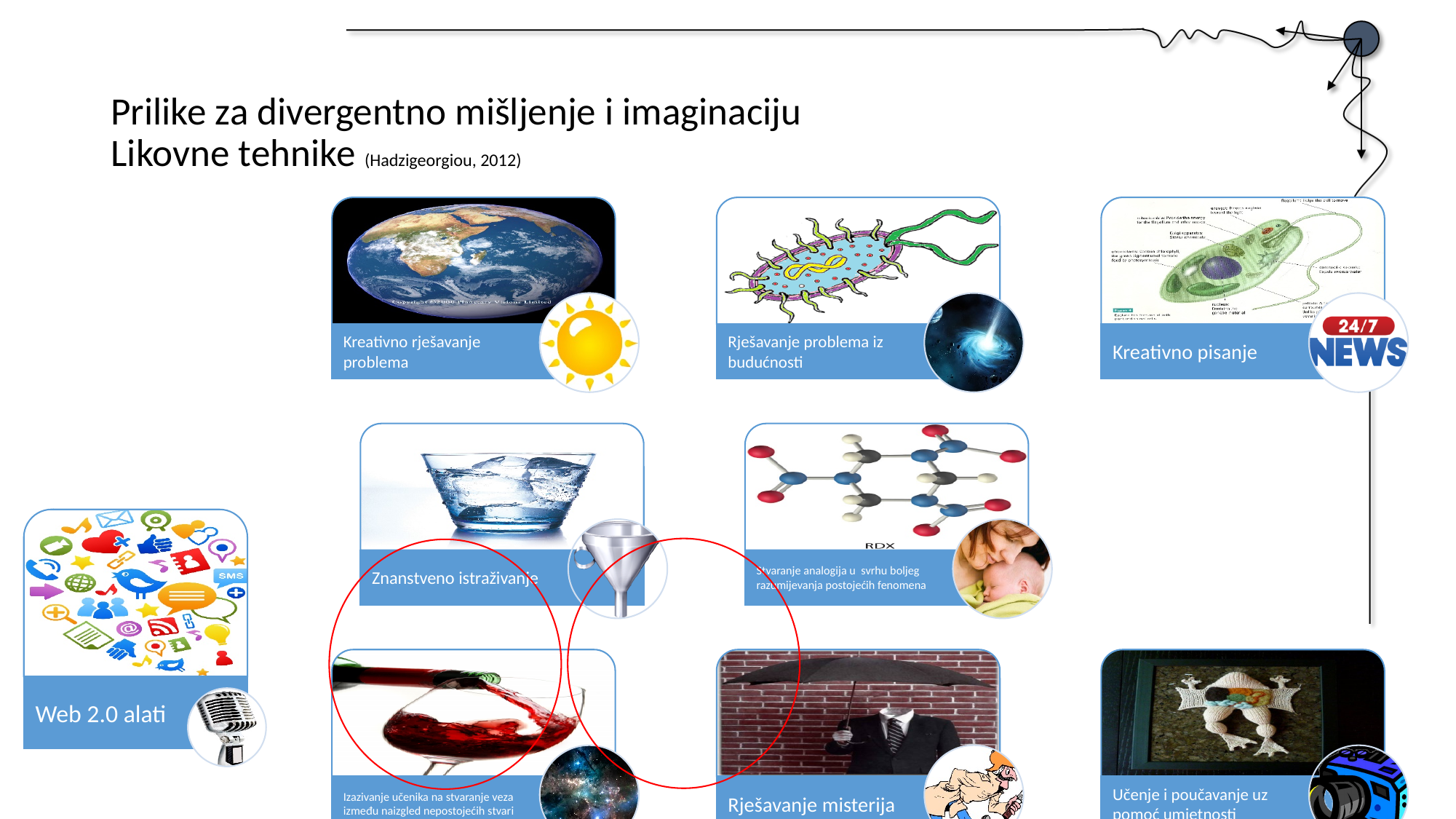

# Prilike za divergentno mišljenje i imaginaciju Likovne tehnike (Hadzigeorgiou, 2012)
Kreativno rješavanje problema
Rješavanje problema iz budućnosti
Kreativno pisanje
Znanstveno istraživanje
Stvaranje analogija u  svrhu boljeg razumijevanja postojećih fenomena
Izazivanje učenika na stvaranje veza između naizgled nepostojećih stvari
Rješavanje misterija
Web 2.0 alati